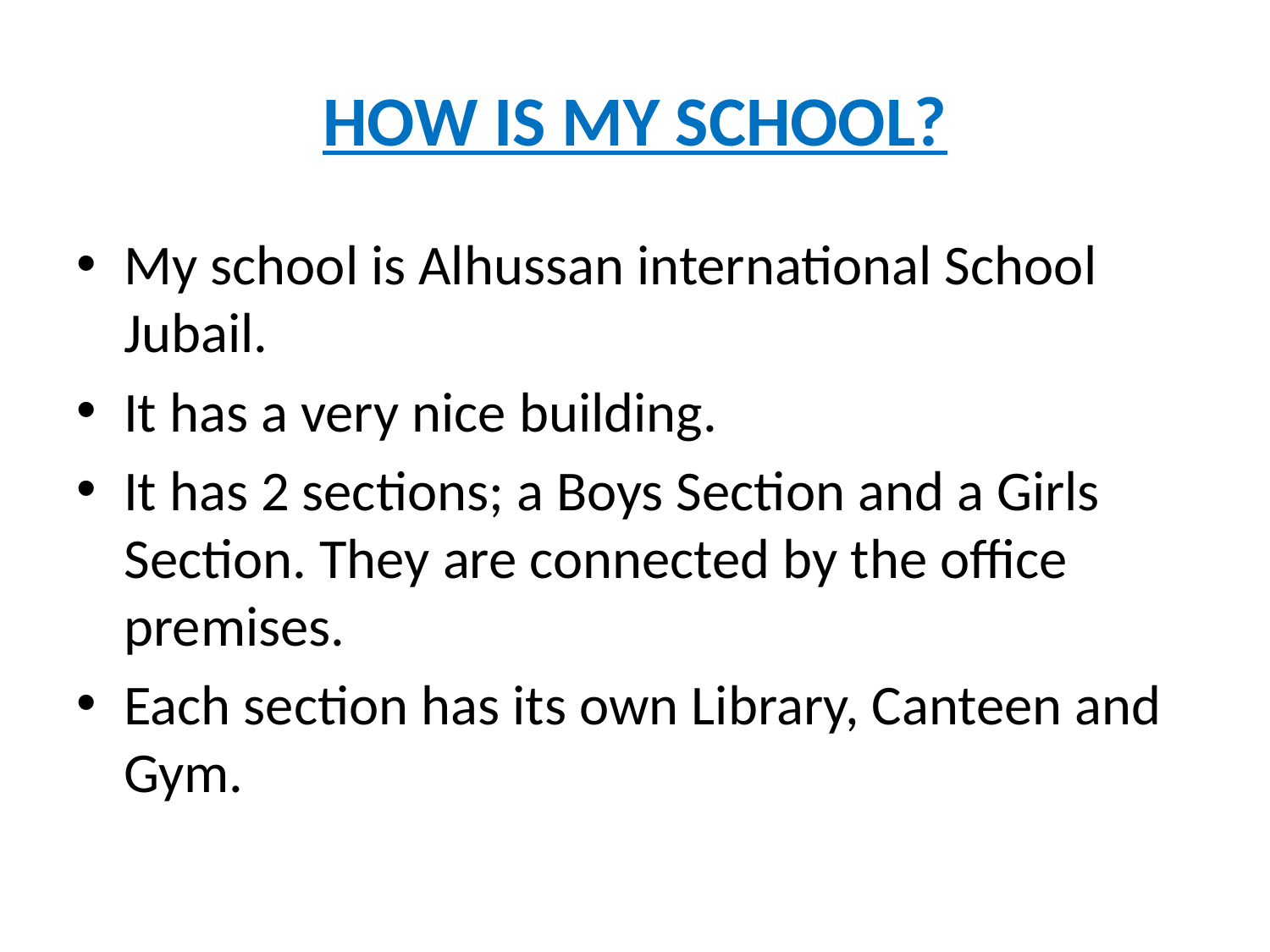

# HOW IS MY SCHOOL?
My school is Alhussan international School Jubail.
It has a very nice building.
It has 2 sections; a Boys Section and a Girls Section. They are connected by the office premises.
Each section has its own Library, Canteen and Gym.